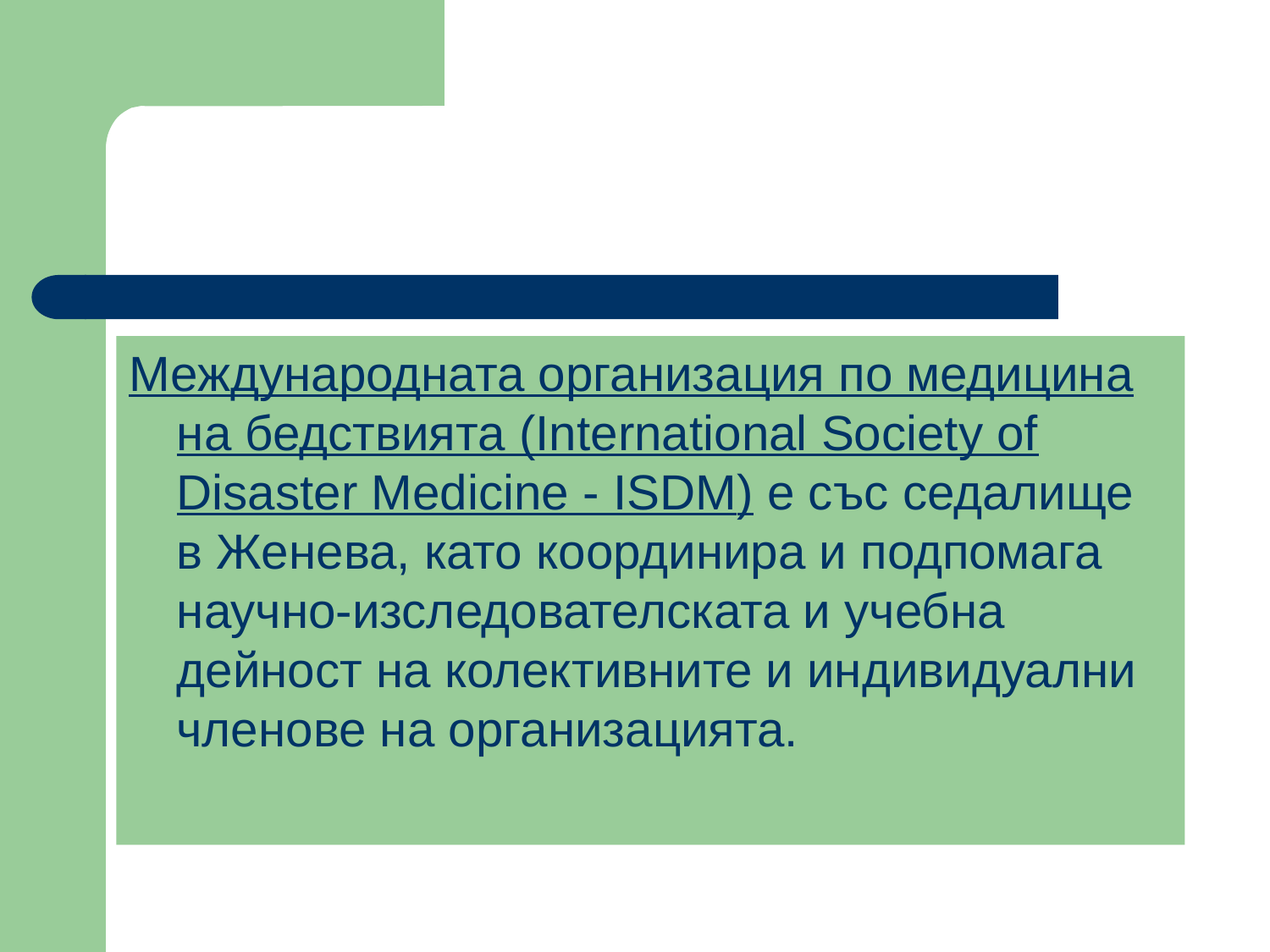

Международната организация по медицина на бедствията (International Society of Disaster Medicine - ISDM) е със седалище в Женева, като координира и подпомага научно-изследователската и учебна дейност на колективните и индивидуални членове на организацията.